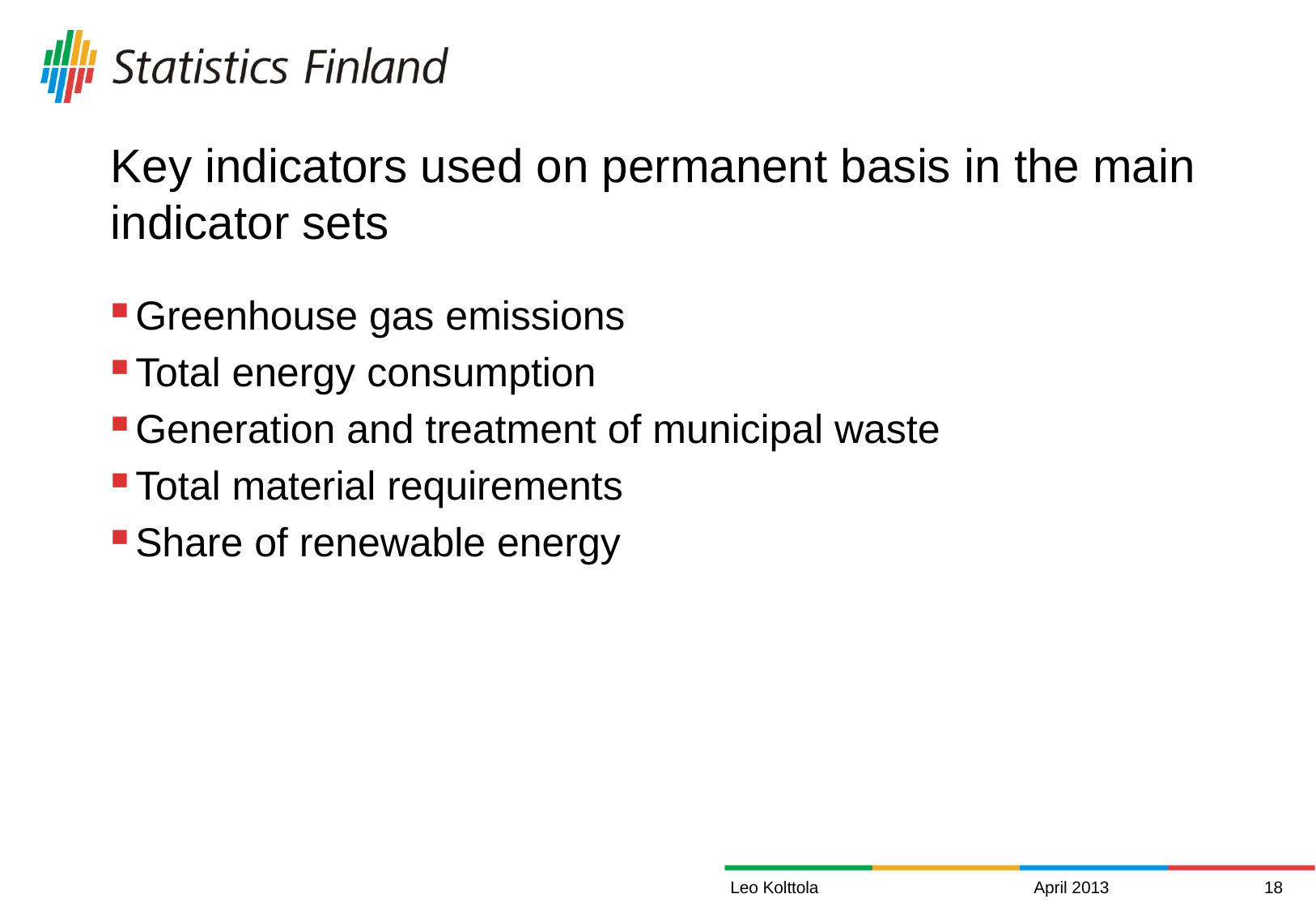

# Key indicators used on permanent basis in the main indicator sets
Greenhouse gas emissions
Total energy consumption
Generation and treatment of municipal waste
Total material requirements
Share of renewable energy

Leo Kolttola
April 2013
18